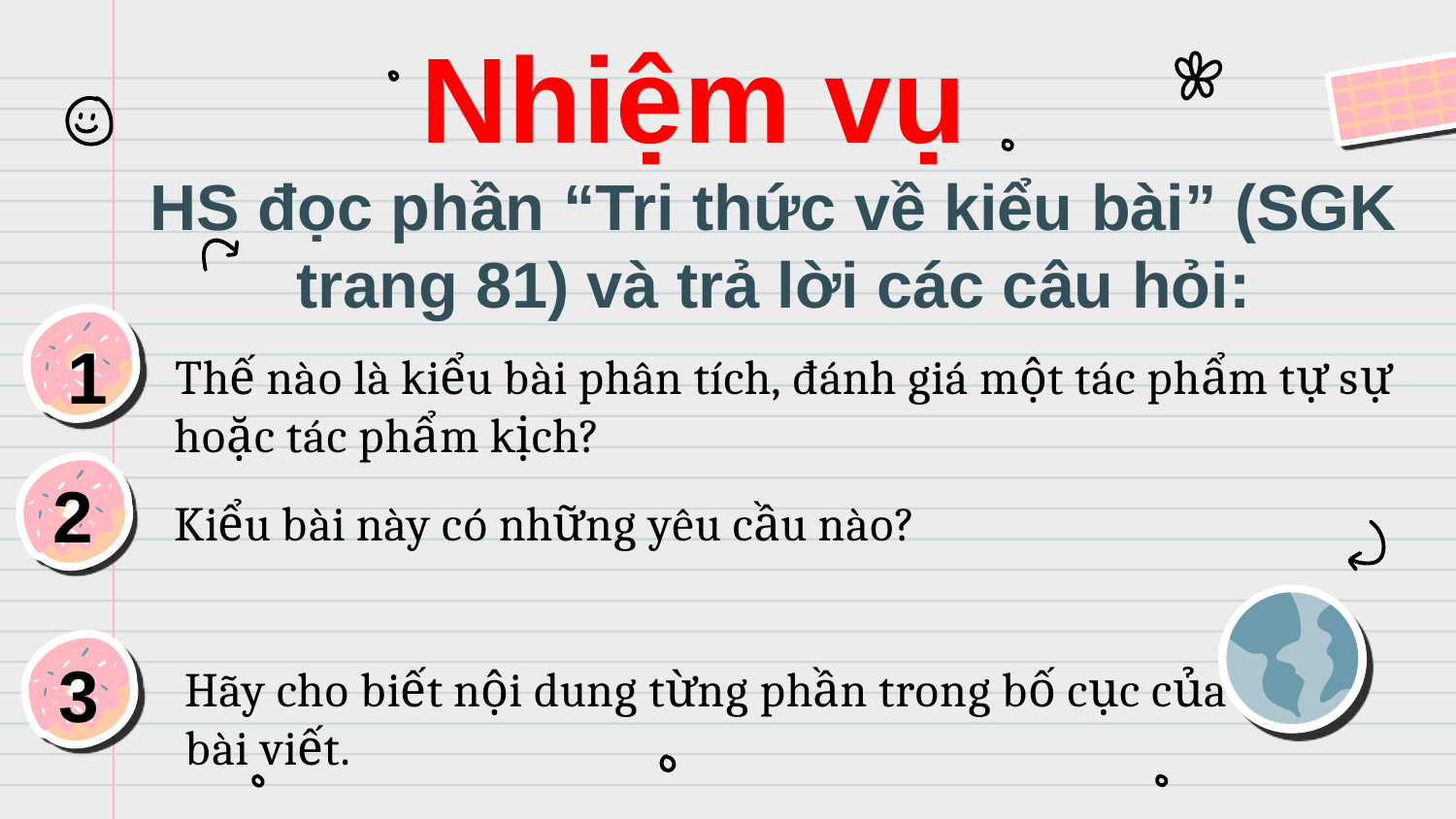

# Nhiệm vụ

HS đọc phần “Tri thức về kiểu bài” (SGK trang 81) và trả lời các câu hỏi:

1
Thế nào là kiểu bài phân tích, đánh giá một tác phẩm tự sự hoặc tác phẩm kịch?

2
Kiểu bài này có những yêu cầu nào?

3
Hãy cho biết nội dung từng phần trong bố cục của bài viết.